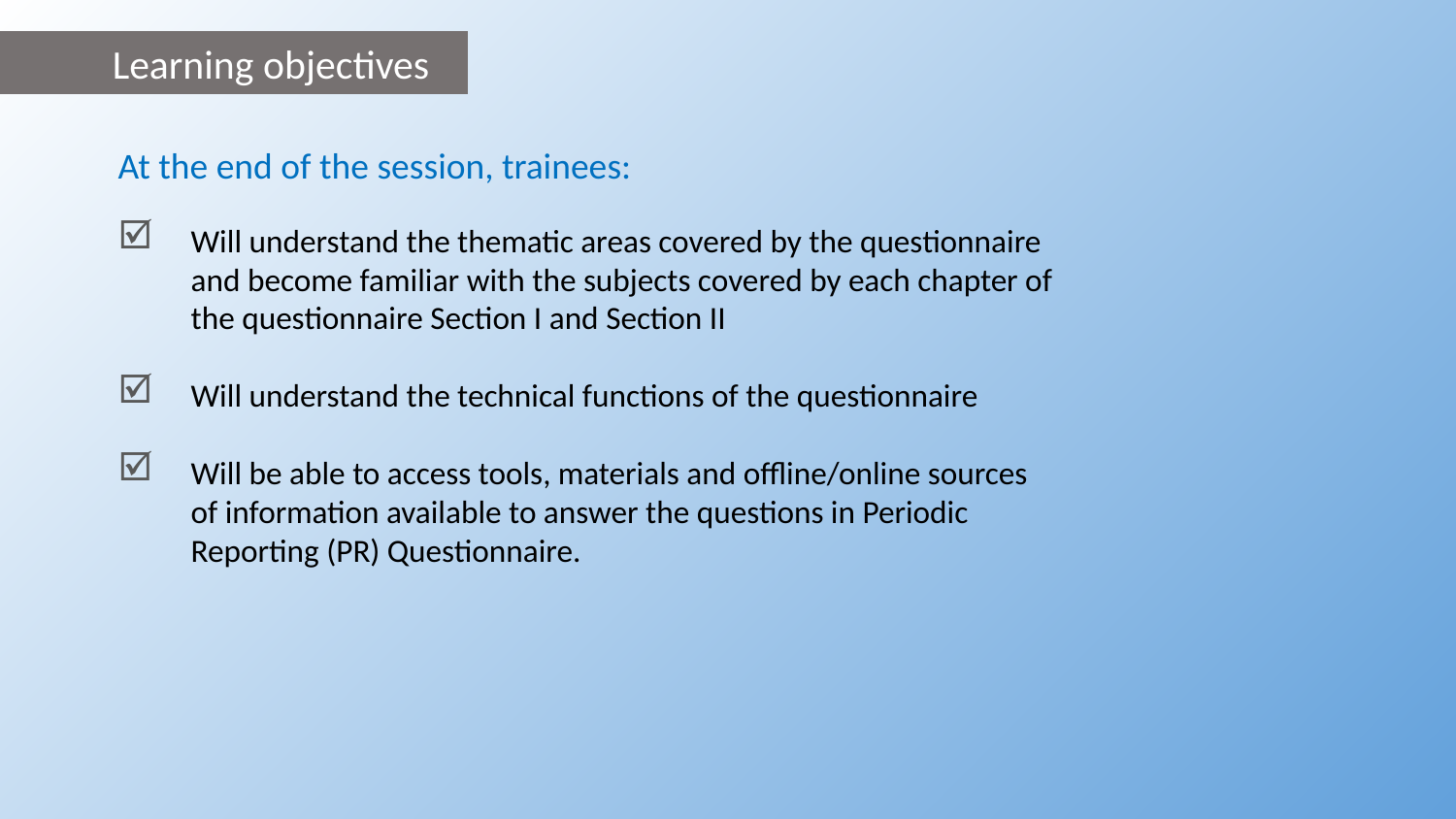

Learning objectives
At the end of the session, trainees:

Will understand the thematic areas covered by the questionnaire and become familiar with the subjects covered by each chapter of the questionnaire Section I and Section II

Will understand the technical functions of the questionnaire

Will be able to access tools, materials and offline/online sources of information available to answer the questions in Periodic Reporting (PR) Questionnaire.